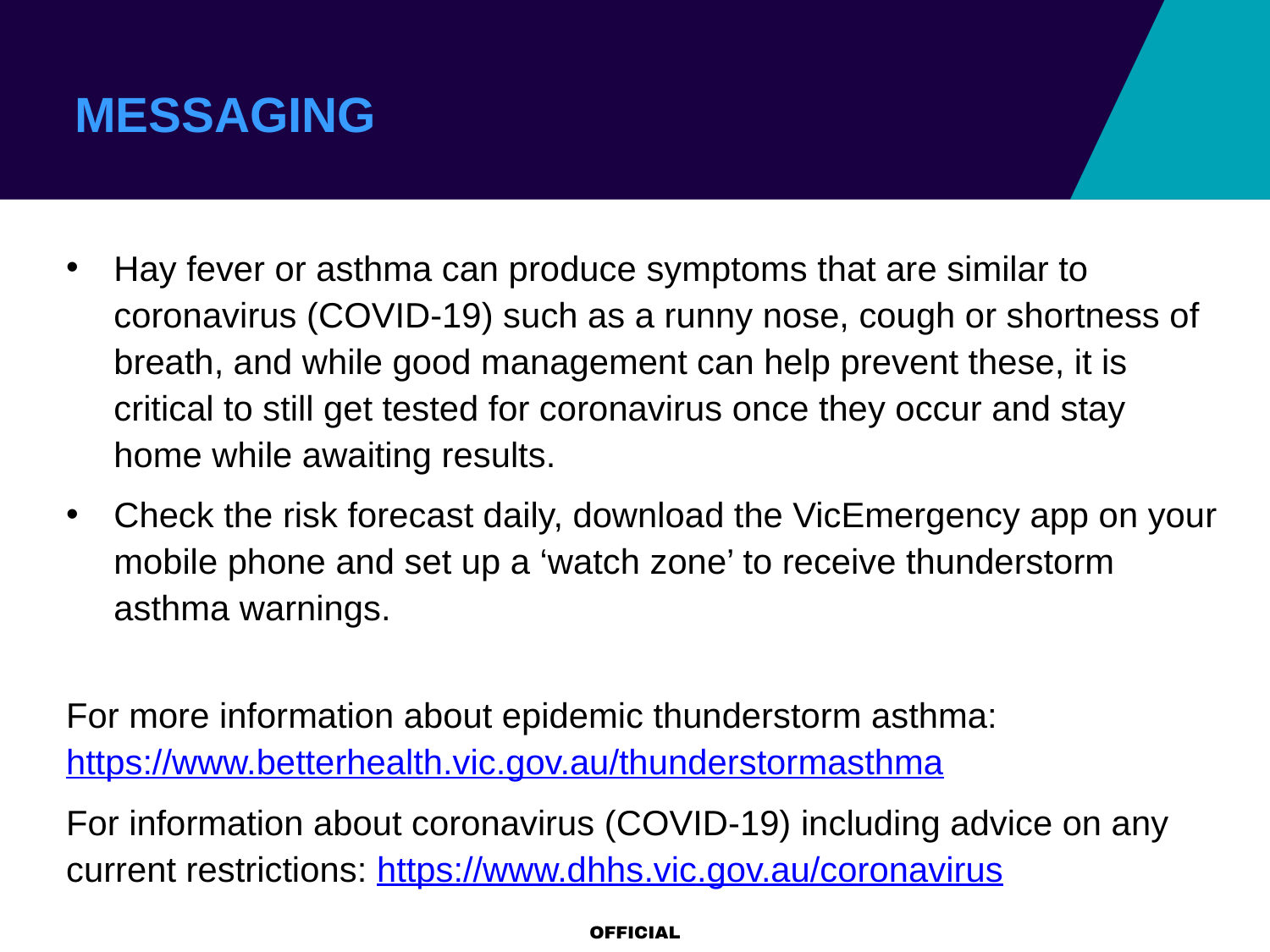

# MESSAGING
Hay fever or asthma can produce symptoms that are similar to coronavirus (COVID-19) such as a runny nose, cough or shortness of breath, and while good management can help prevent these, it is critical to still get tested for coronavirus once they occur and stay home while awaiting results.
Check the risk forecast daily, download the VicEmergency app on your mobile phone and set up a ‘watch zone’ to receive thunderstorm asthma warnings.
For more information about epidemic thunderstorm asthma:  https://www.betterhealth.vic.gov.au/thunderstormasthma
For information about coronavirus (COVID-19) including advice on any current restrictions: https://www.dhhs.vic.gov.au/coronavirus